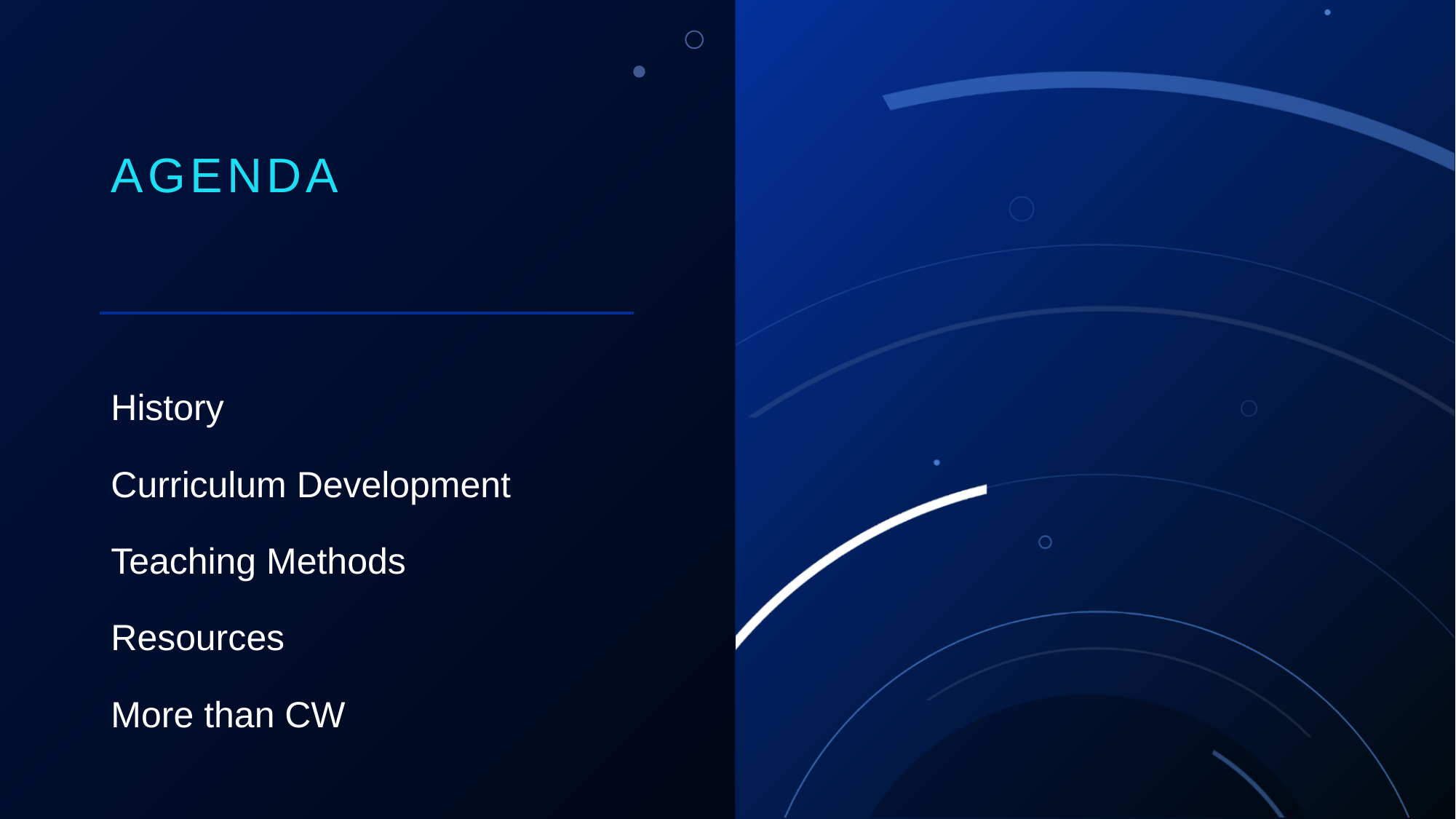

# Agenda
History
Curriculum Development
Teaching Methods
Resources
More than CW